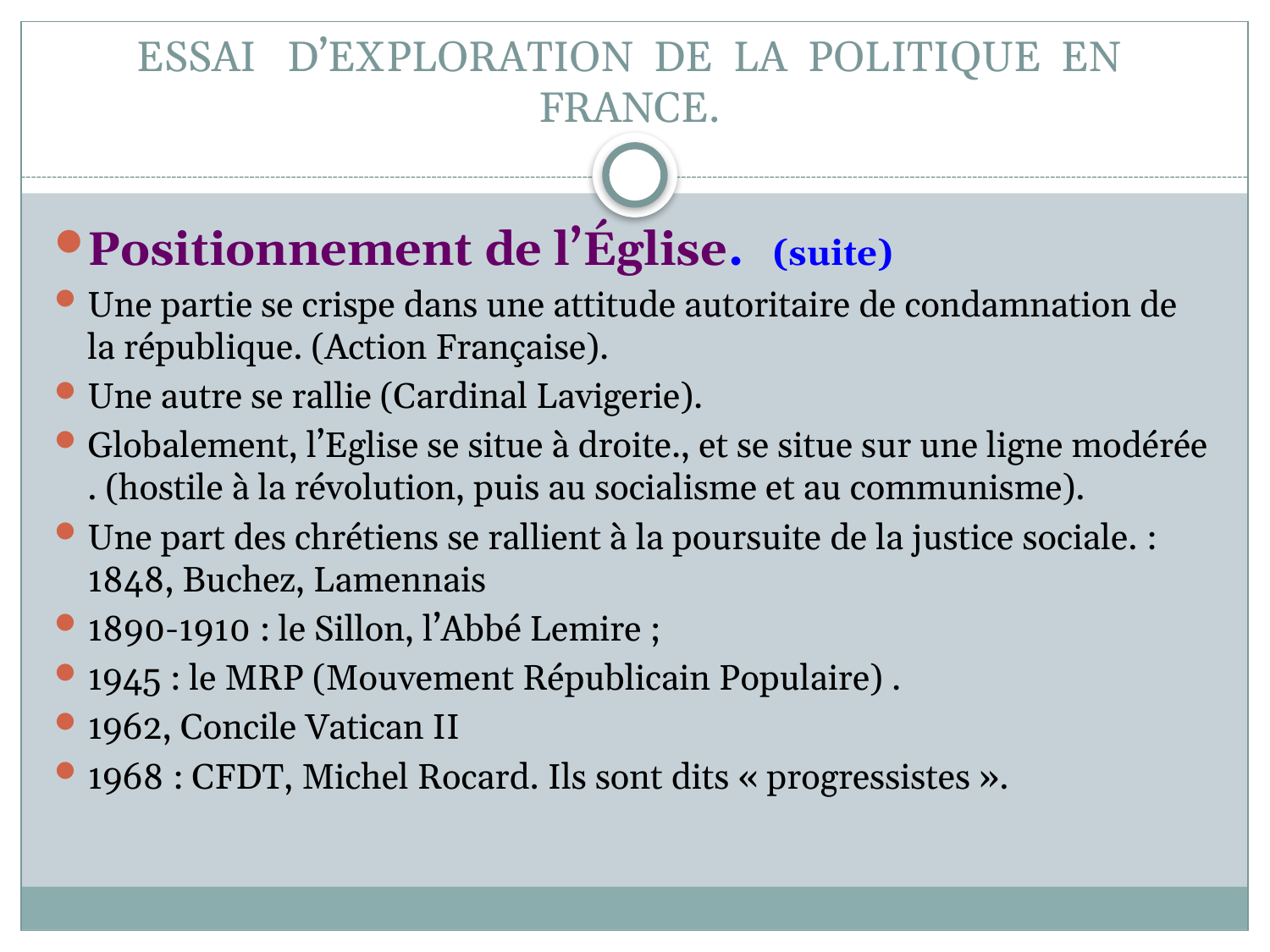

# ESSAI   D’EXPLORATION  DE  LA  POLITIQUE  EN  FRANCE.
Positionnement de l’Église.   (suite)
Une partie se crispe dans une attitude autoritaire de condamnation de la république. (Action Française).
Une autre se rallie (Cardinal Lavigerie).
Globalement, l’Eglise se situe à droite., et se situe sur une ligne modérée . (hostile à la révolution, puis au socialisme et au communisme).
Une part des chrétiens se rallient à la poursuite de la justice sociale. : 1848, Buchez, Lamennais
1890-1910 : le Sillon, l’Abbé Lemire ;
1945 : le MRP (Mouvement Républicain Populaire) .
1962, Concile Vatican II
1968 : CFDT, Michel Rocard. Ils sont dits « progressistes ».